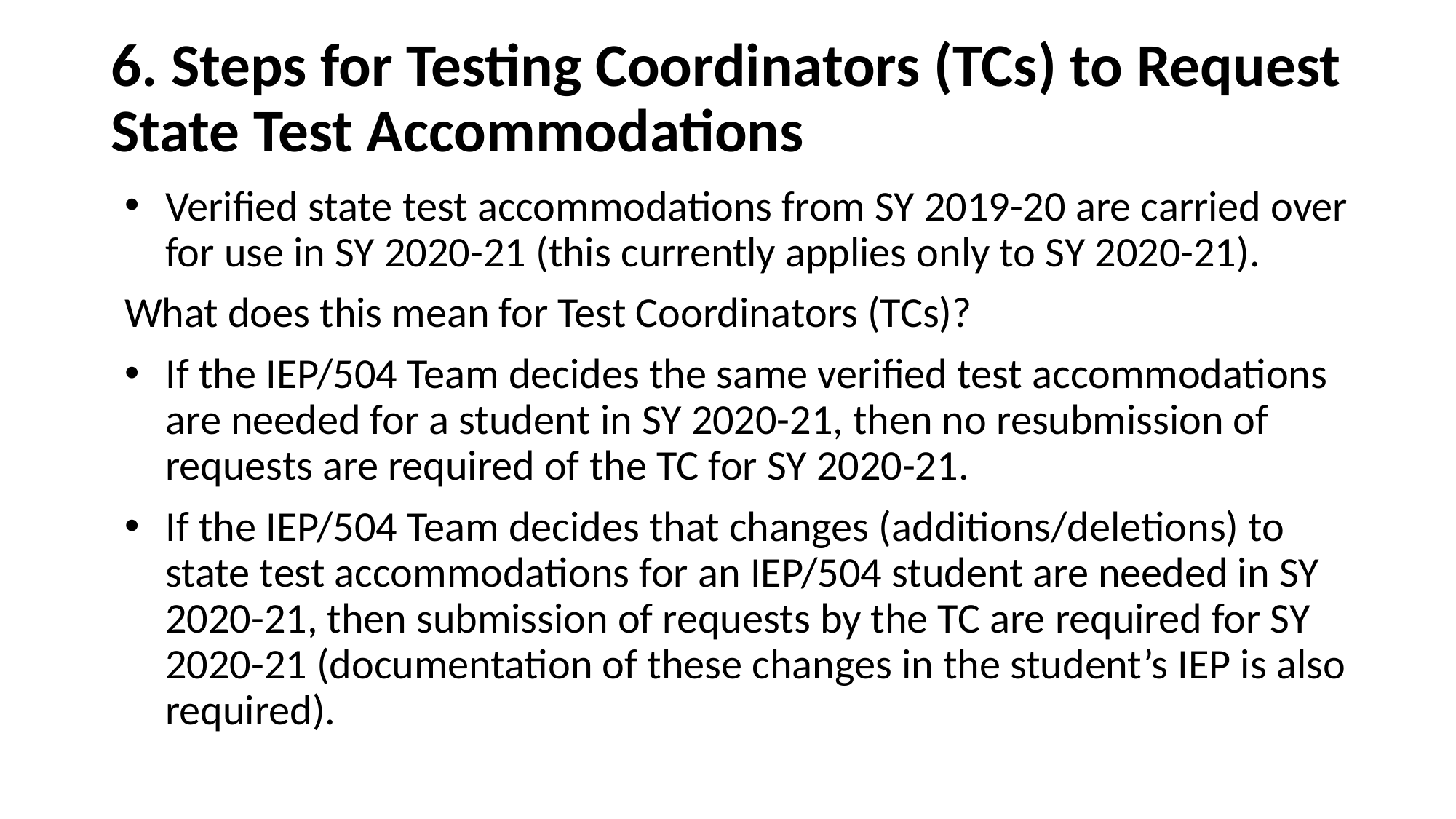

# 6. Steps for Testing Coordinators (TCs) to Request State Test Accommodations
Verified state test accommodations from SY 2019-20 are carried over for use in SY 2020-21 (this currently applies only to SY 2020-21).
What does this mean for Test Coordinators (TCs)?
If the IEP/504 Team decides the same verified test accommodations are needed for a student in SY 2020-21, then no resubmission of  requests are required of the TC for SY 2020-21.
If the IEP/504 Team decides that changes (additions/deletions) to state test accommodations for an IEP/504 student are needed in SY 2020-21, then submission of requests by the TC are required for SY 2020-21 (documentation of these changes in the student’s IEP is also required).